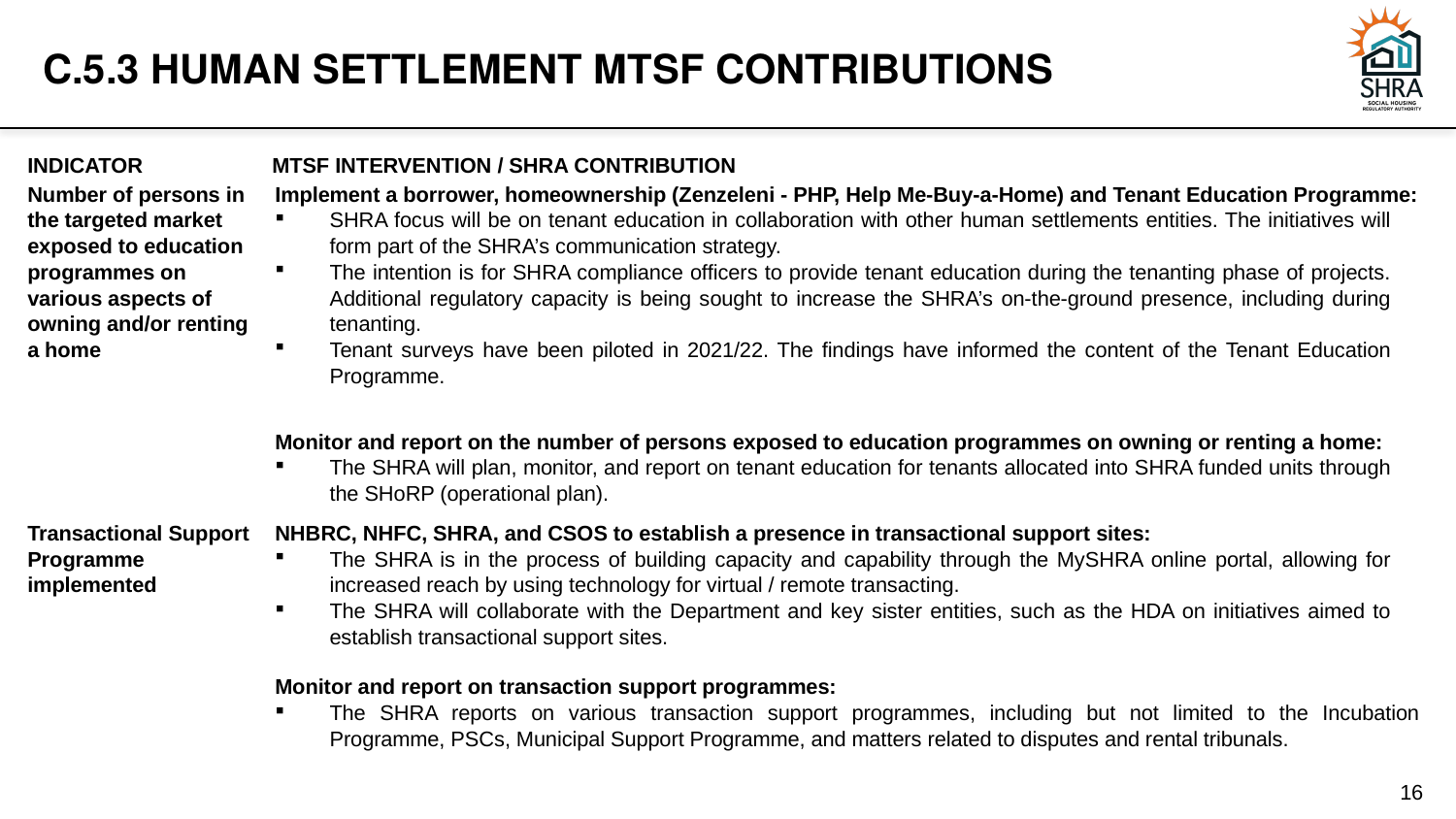

C.5.3 HUMAN SETTLEMENT MTSF CONTRIBUTIONS
| INDICATOR | MTSF INTERVENTION / SHRA contribution |
| --- | --- |
| Number of persons in the targeted market exposed to education programmes on various aspects of owning and/or renting a home | Implement a borrower, homeownership (Zenzeleni - PHP, Help Me-Buy-a-Home) and Tenant Education Programme: SHRA focus will be on tenant education in collaboration with other human settlements entities. The initiatives will form part of the SHRA’s communication strategy. The intention is for SHRA compliance officers to provide tenant education during the tenanting phase of projects. Additional regulatory capacity is being sought to increase the SHRA’s on-the-ground presence, including during tenanting. Tenant surveys have been piloted in 2021/22. The findings have informed the content of the Tenant Education Programme. |
|  | Monitor and report on the number of persons exposed to education programmes on owning or renting a home: The SHRA will plan, monitor, and report on tenant education for tenants allocated into SHRA funded units through the SHoRP (operational plan). |
| Transactional Support Programme implemented | NHBRC, NHFC, SHRA, and CSOS to establish a presence in transactional support sites: The SHRA is in the process of building capacity and capability through the MySHRA online portal, allowing for increased reach by using technology for virtual / remote transacting. The SHRA will collaborate with the Department and key sister entities, such as the HDA on initiatives aimed to establish transactional support sites. |
|  | Monitor and report on transaction support programmes: The SHRA reports on various transaction support programmes, including but not limited to the Incubation Programme, PSCs, Municipal Support Programme, and matters related to disputes and rental tribunals. |